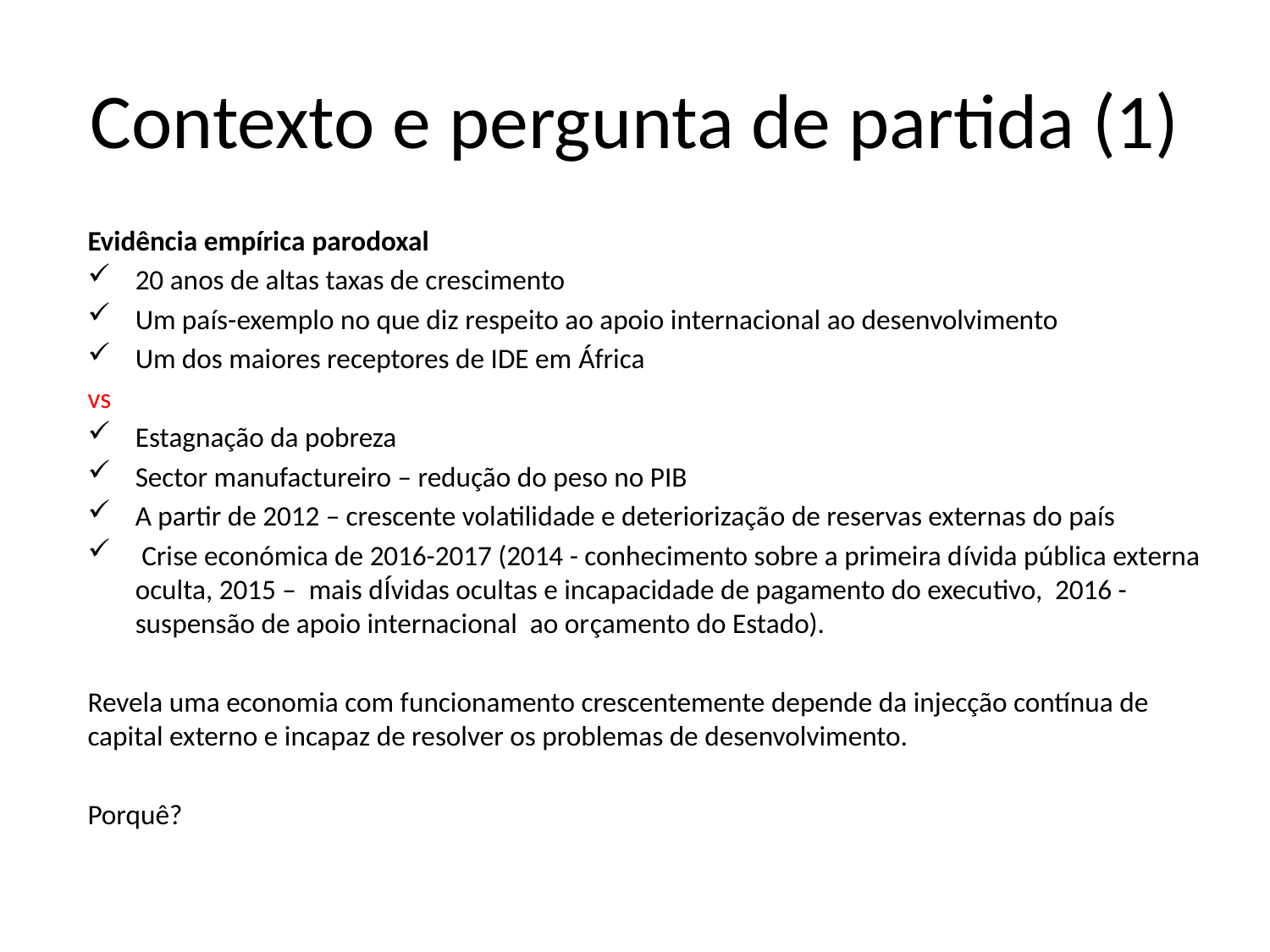

# Contexto e pergunta de partida (1)
Evidência empírica parodoxal
20 anos de altas taxas de crescimento
Um país-exemplo no que diz respeito ao apoio internacional ao desenvolvimento
Um dos maiores receptores de IDE em África
vs
Estagnação da pobreza
Sector manufactureiro – redução do peso no PIB
A partir de 2012 – crescente volatilidade e deteriorização de reservas externas do país
 Crise económica de 2016-2017 (2014 - conhecimento sobre a primeira dívida pública externa oculta, 2015 –  mais dÍvidas ocultas e incapacidade de pagamento do executivo,  2016 - suspensão de apoio internacional  ao orçamento do Estado).

Revela uma economia com funcionamento crescentemente depende da injecção contínua de capital externo e incapaz de resolver os problemas de desenvolvimento.

Porquê?